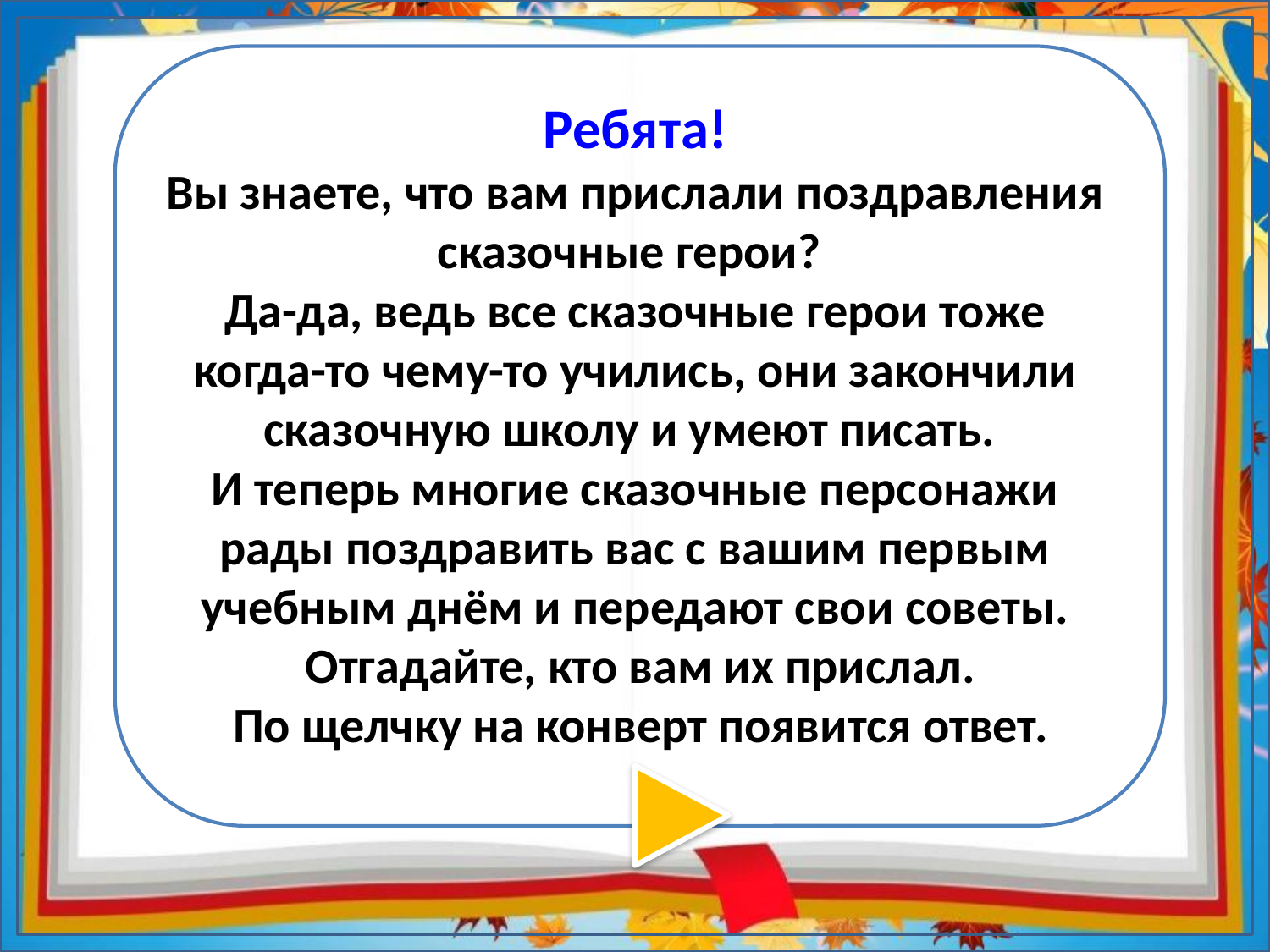

Ребята!
Вы знаете, что вам прислали поздравления сказочные герои?
Да-да, ведь все сказочные герои тоже когда-то чему-то учились, они закончили сказочную школу и умеют писать.
И теперь многие сказочные персонажи рады поздравить вас с вашим первым учебным днём и передают свои советы.
 Отгадайте, кто вам их прислал.
 По щелчку на конверт появится ответ.